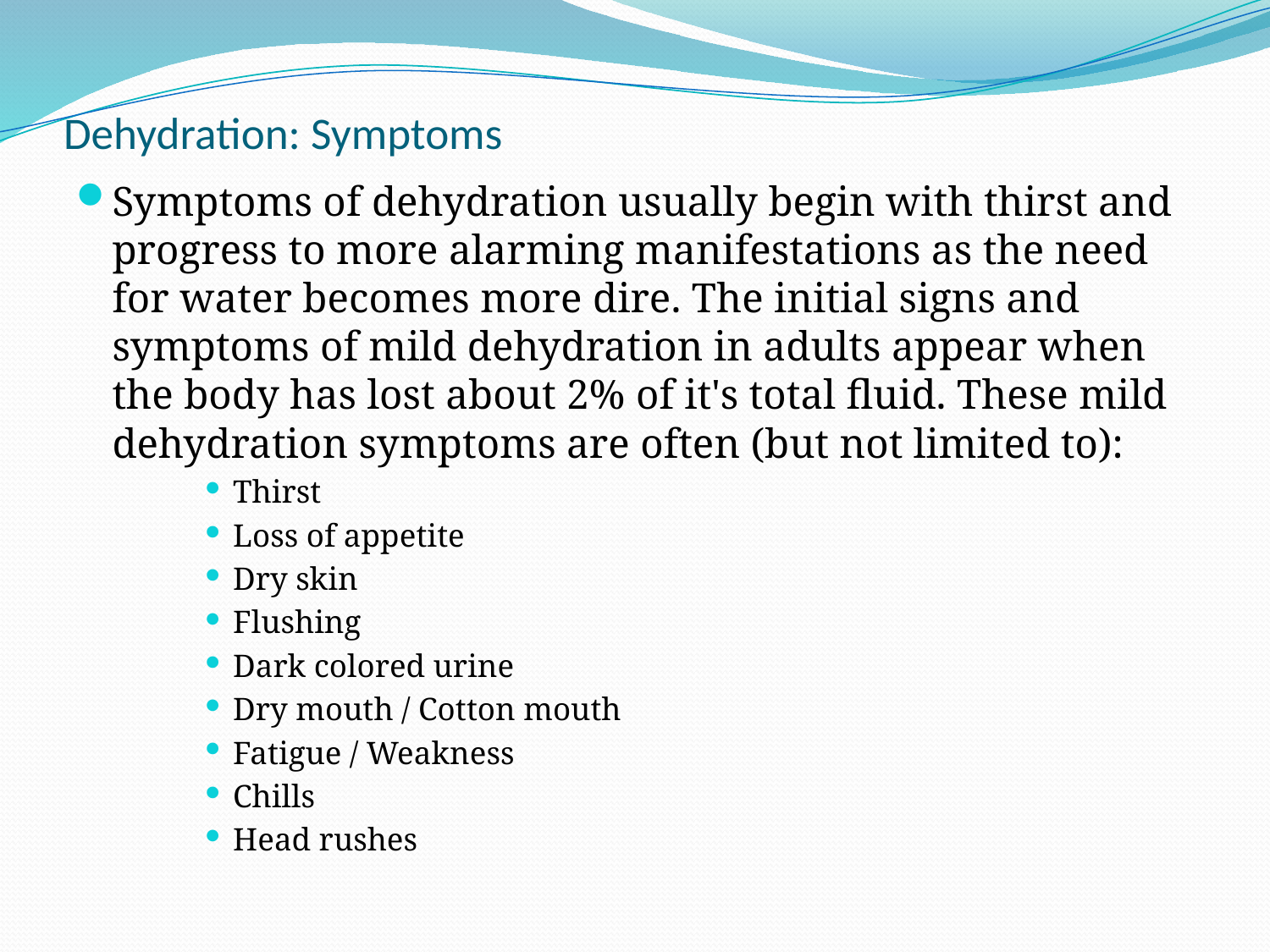

# Dehydration: Symptoms
Symptoms of dehydration usually begin with thirst and progress to more alarming manifestations as the need for water becomes more dire. The initial signs and symptoms of mild dehydration in adults appear when the body has lost about 2% of it's total fluid. These mild dehydration symptoms are often (but not limited to):
Thirst
Loss of appetite
Dry skin
Flushing
Dark colored urine
Dry mouth / Cotton mouth
Fatigue / Weakness
Chills
Head rushes